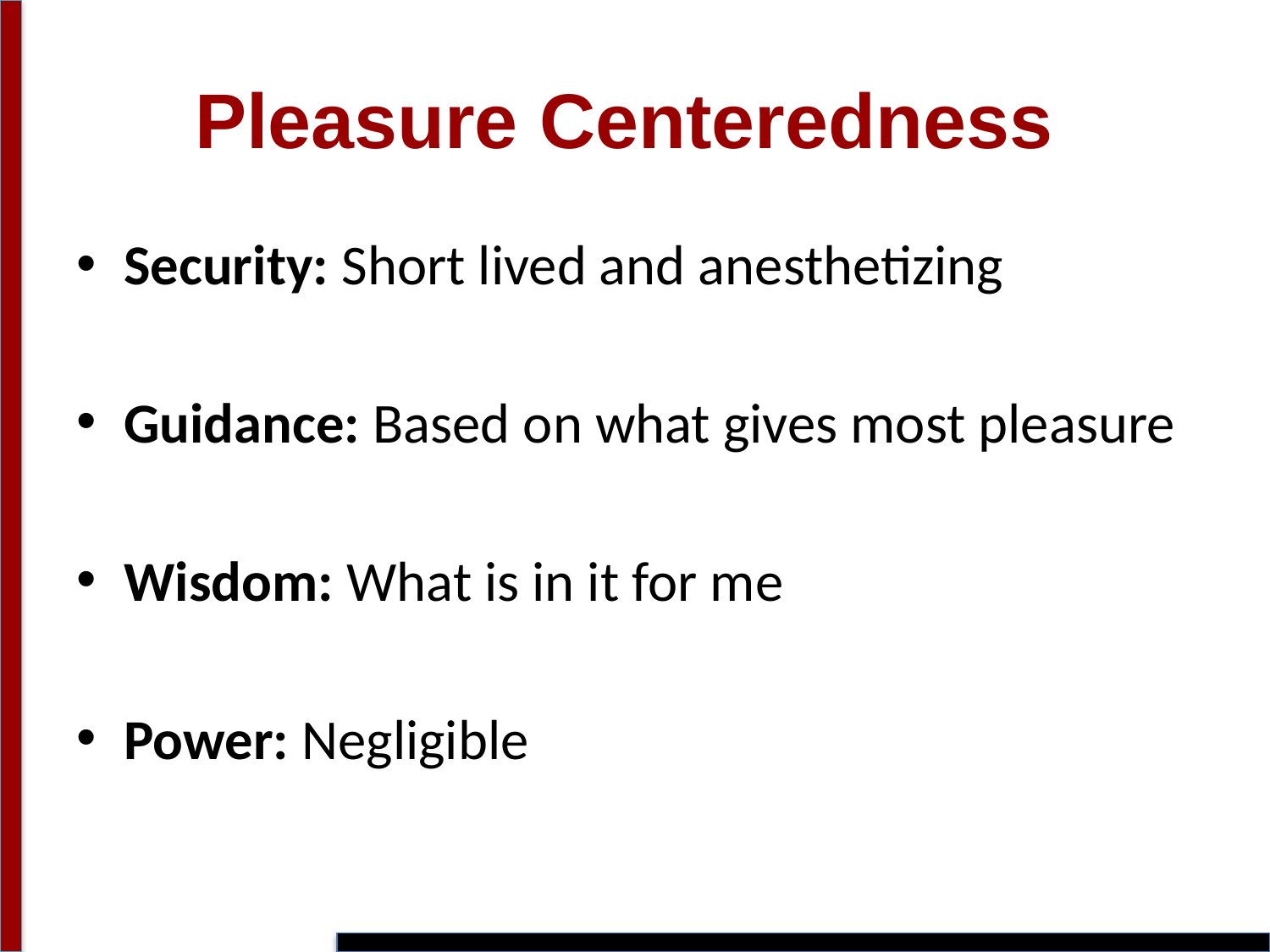

# Pleasure Centeredness
Security: Short lived and anesthetizing

Guidance: Based on what gives most pleasure

Wisdom: What is in it for me

Power: Negligible